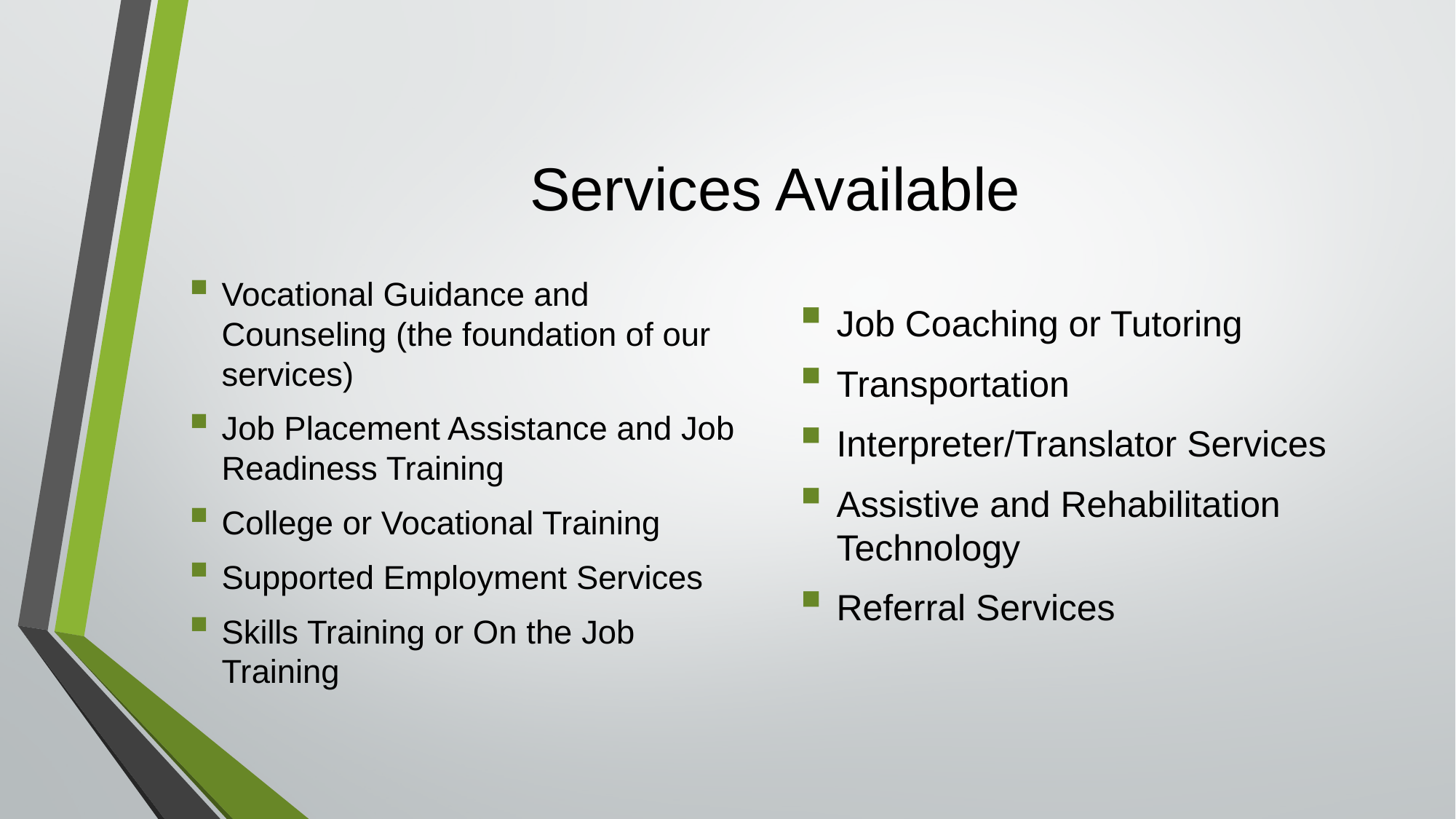

# Services Available
Job Coaching or Tutoring
Transportation
Interpreter/Translator Services
Assistive and Rehabilitation Technology
Referral Services
Vocational Guidance and Counseling (the foundation of our services)
Job Placement Assistance and Job Readiness Training
College or Vocational Training
Supported Employment Services
Skills Training or On the Job Training